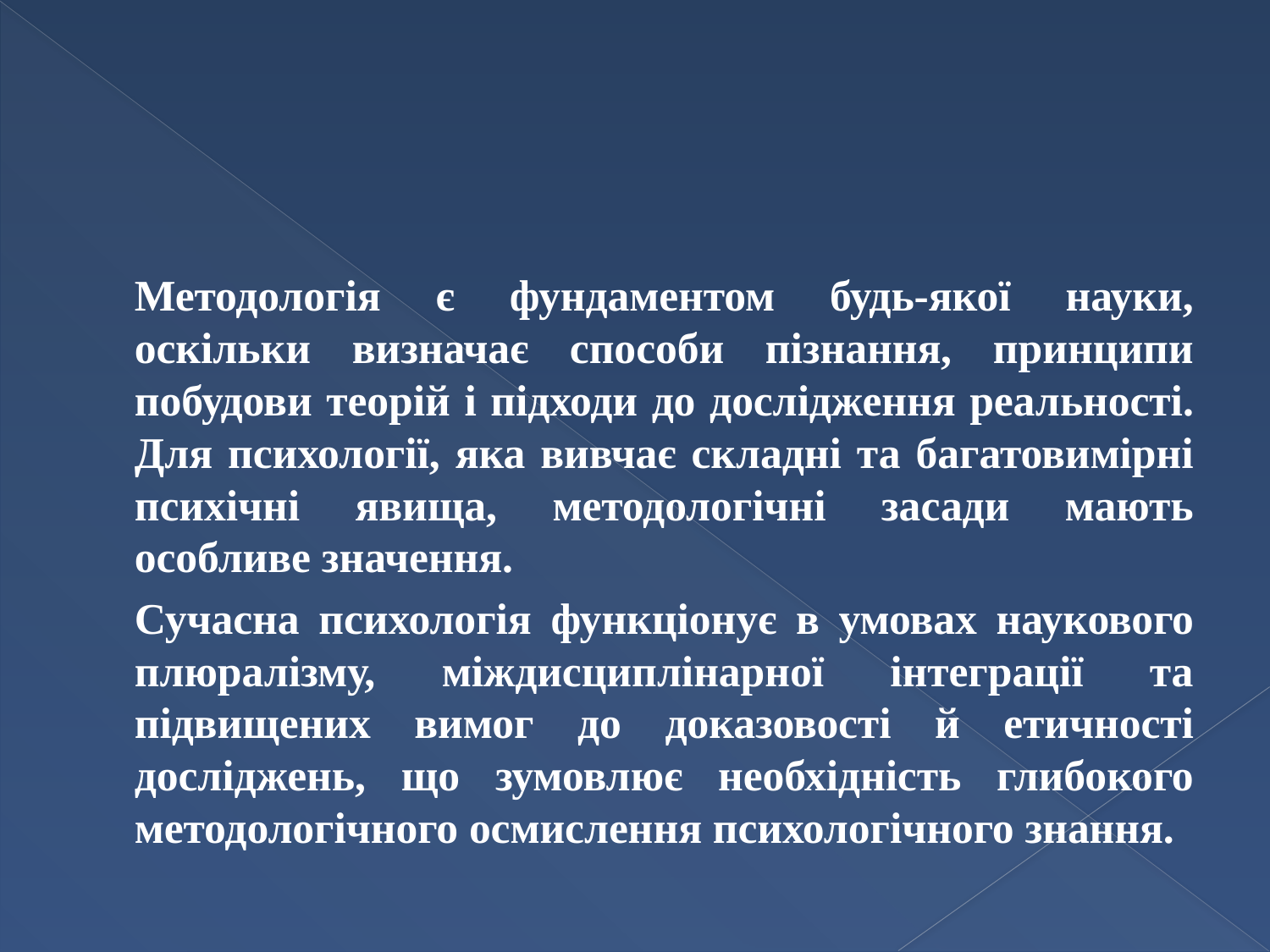

#
	Методологія є фундаментом будь-якої науки, оскільки визначає способи пізнання, принципи побудови теорій і підходи до дослідження реальності. Для психології, яка вивчає складні та багатовимірні психічні явища, методологічні засади мають особливе значення.
	Сучасна психологія функціонує в умовах наукового плюралізму, міждисциплінарної інтеграції та підвищених вимог до доказовості й етичності досліджень, що зумовлює необхідність глибокого методологічного осмислення психологічного знання.